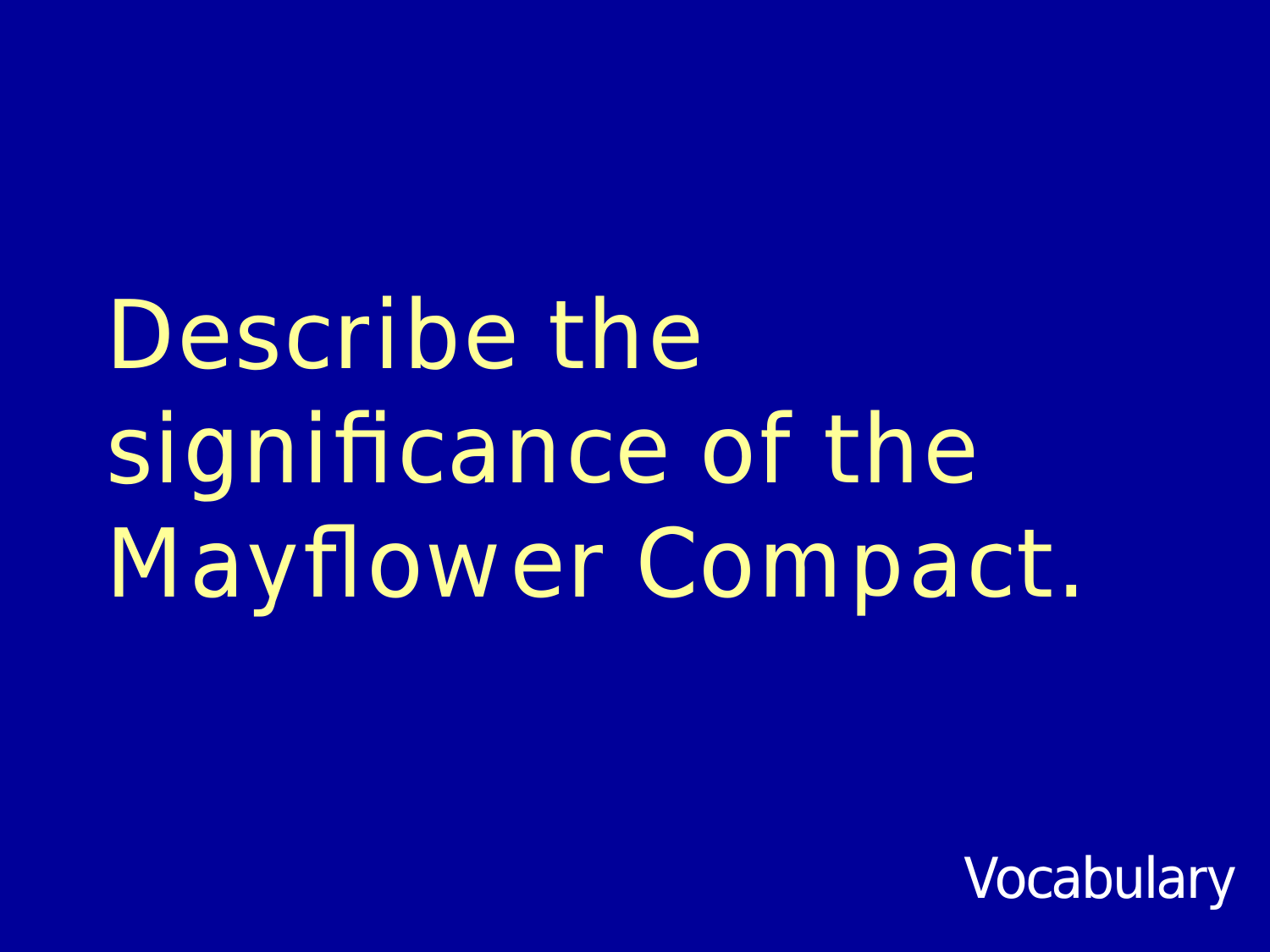

# Describe the significance of the Mayflower Compact.
Vocabulary